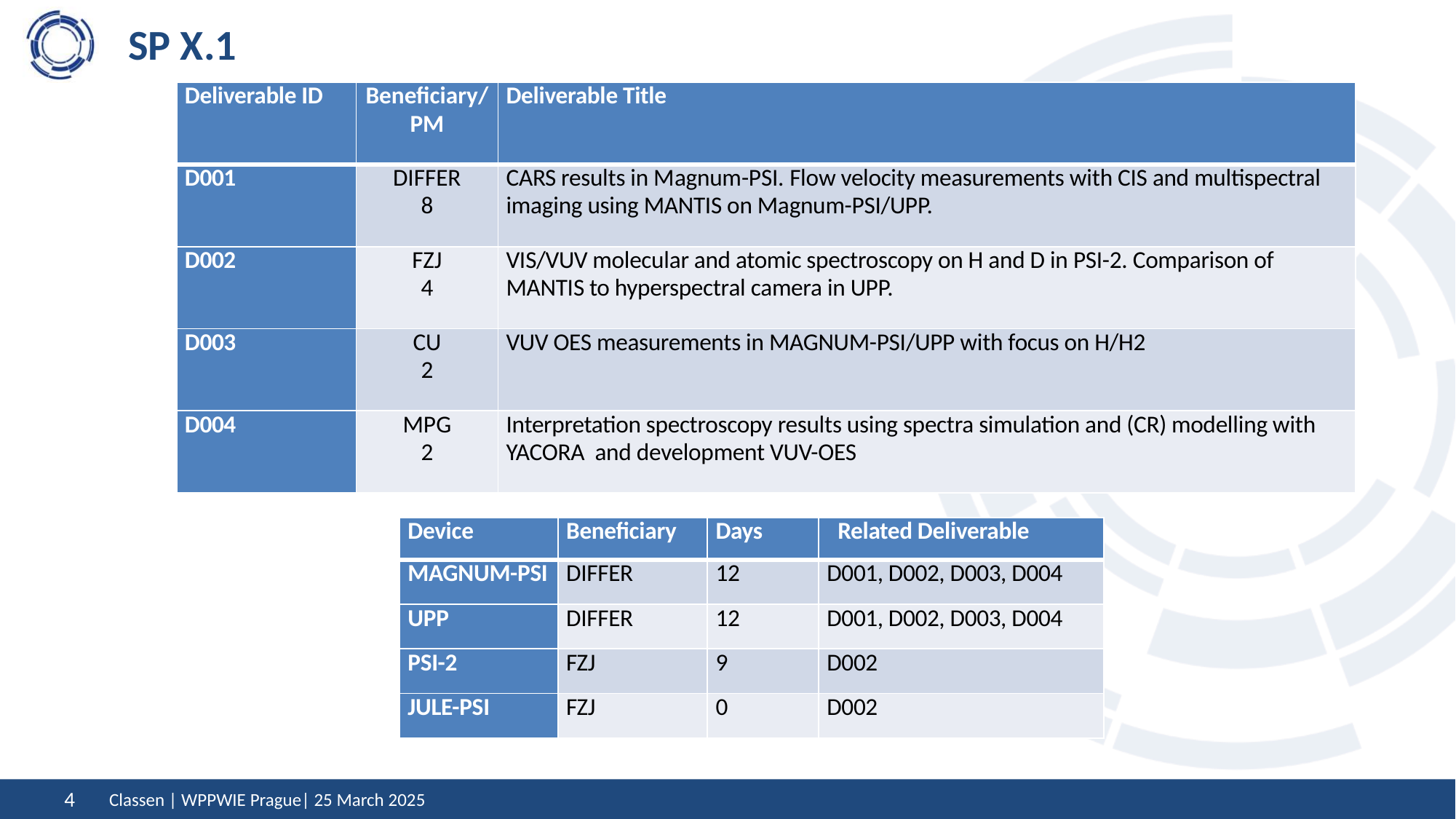

# SP X.1
| Deliverable ID | Beneficiary/ PM | Deliverable Title |
| --- | --- | --- |
| D001 | DIFFER 8 | CARS results in Magnum-PSI. Flow velocity measurements with CIS and multispectral imaging using MANTIS on Magnum-PSI/UPP. |
| D002 | FZJ 4 | VIS/VUV molecular and atomic spectroscopy on H and D in PSI-2. Comparison of MANTIS to hyperspectral camera in UPP. |
| D003 | CU 2 | VUV OES measurements in MAGNUM-PSI/UPP with focus on H/H2 |
| D004 | MPG 2 | Interpretation spectroscopy results using spectra simulation and (CR) modelling with YACORA and development VUV-OES |
| Device | Beneficiary | Days | Related Deliverable |
| --- | --- | --- | --- |
| MAGNUM-PSI | DIFFER | 12 | D001, D002, D003, D004 |
| UPP | DIFFER | 12 | D001, D002, D003, D004 |
| PSI-2 | FZJ | 9 | D002 |
| JULE-PSI | FZJ | 0 | D002 |
Classen | WPPWIE Prague| 25 March 2025
4